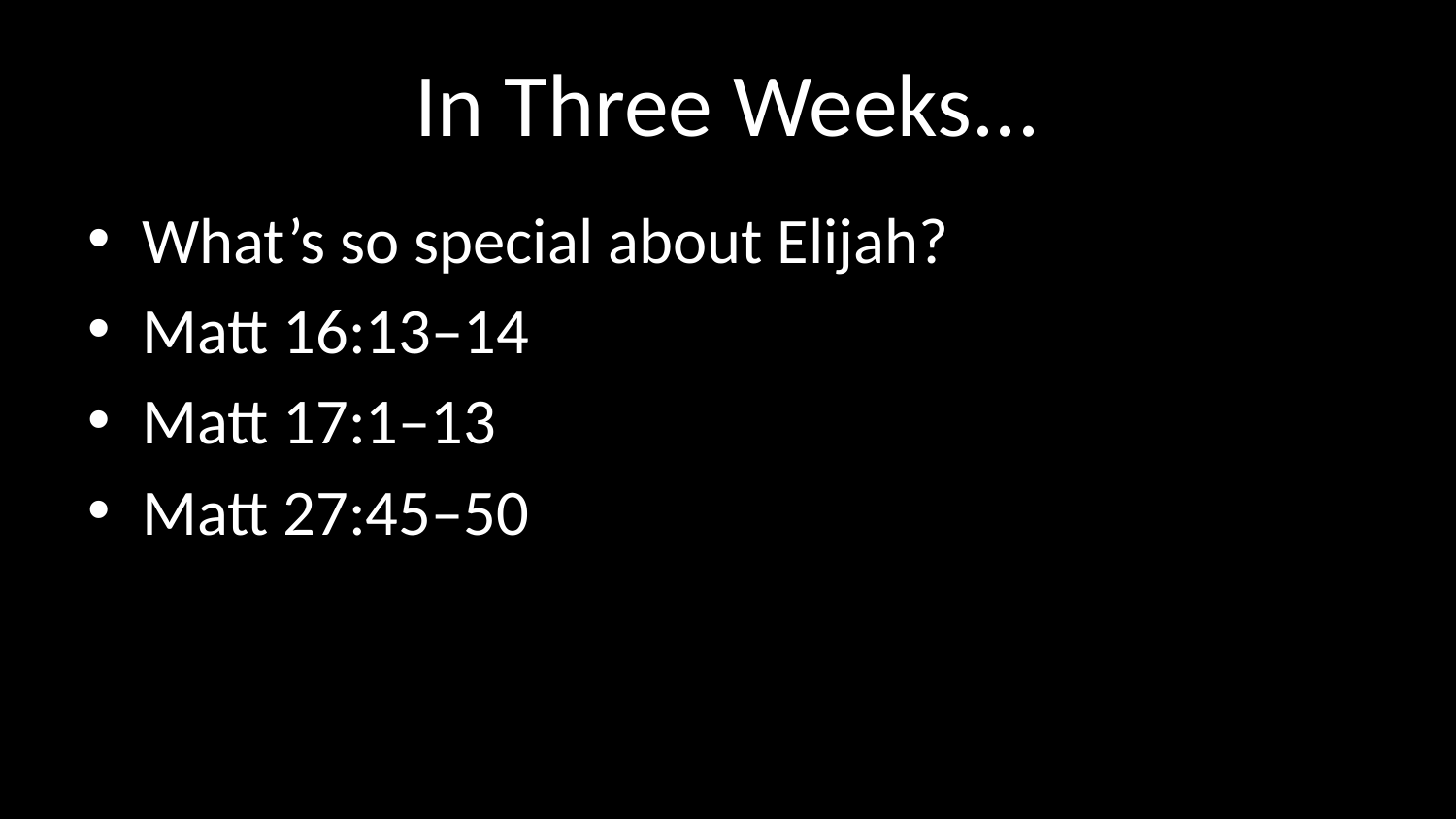

# In Three Weeks...
What’s so special about Elijah?
Matt 16:13–14
Matt 17:1–13
Matt 27:45–50